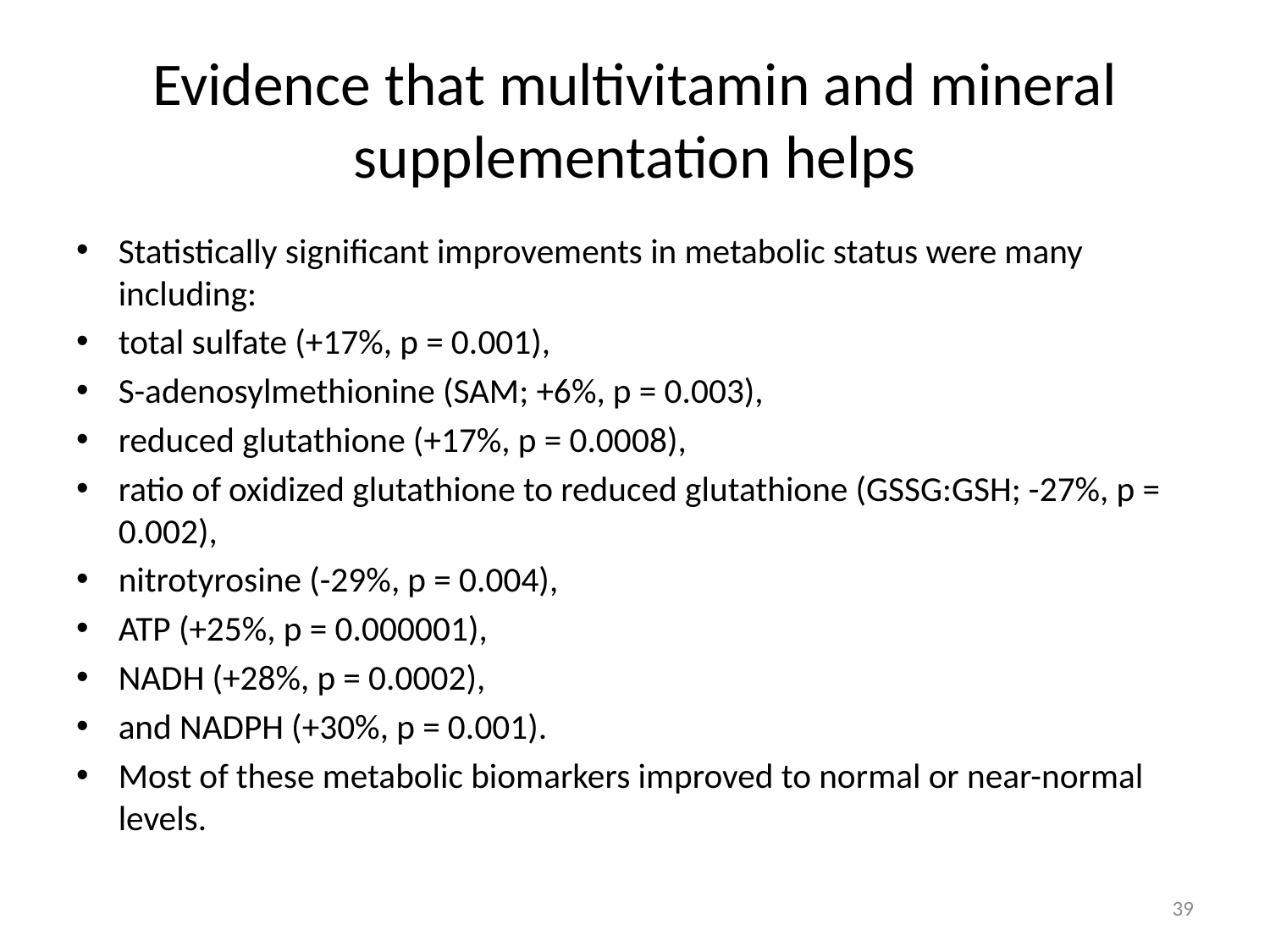

# Evidence that multivitamin and mineral supplementation helps
Statistically significant improvements in metabolic status were many including:
total sulfate (+17%, p = 0.001),
S-adenosylmethionine (SAM; +6%, p = 0.003),
reduced glutathione (+17%, p = 0.0008),
ratio of oxidized glutathione to reduced glutathione (GSSG:GSH; -27%, p = 0.002),
nitrotyrosine (-29%, p = 0.004),
ATP (+25%, p = 0.000001),
NADH (+28%, p = 0.0002),
and NADPH (+30%, p = 0.001).
Most of these metabolic biomarkers improved to normal or near-normal levels.
39